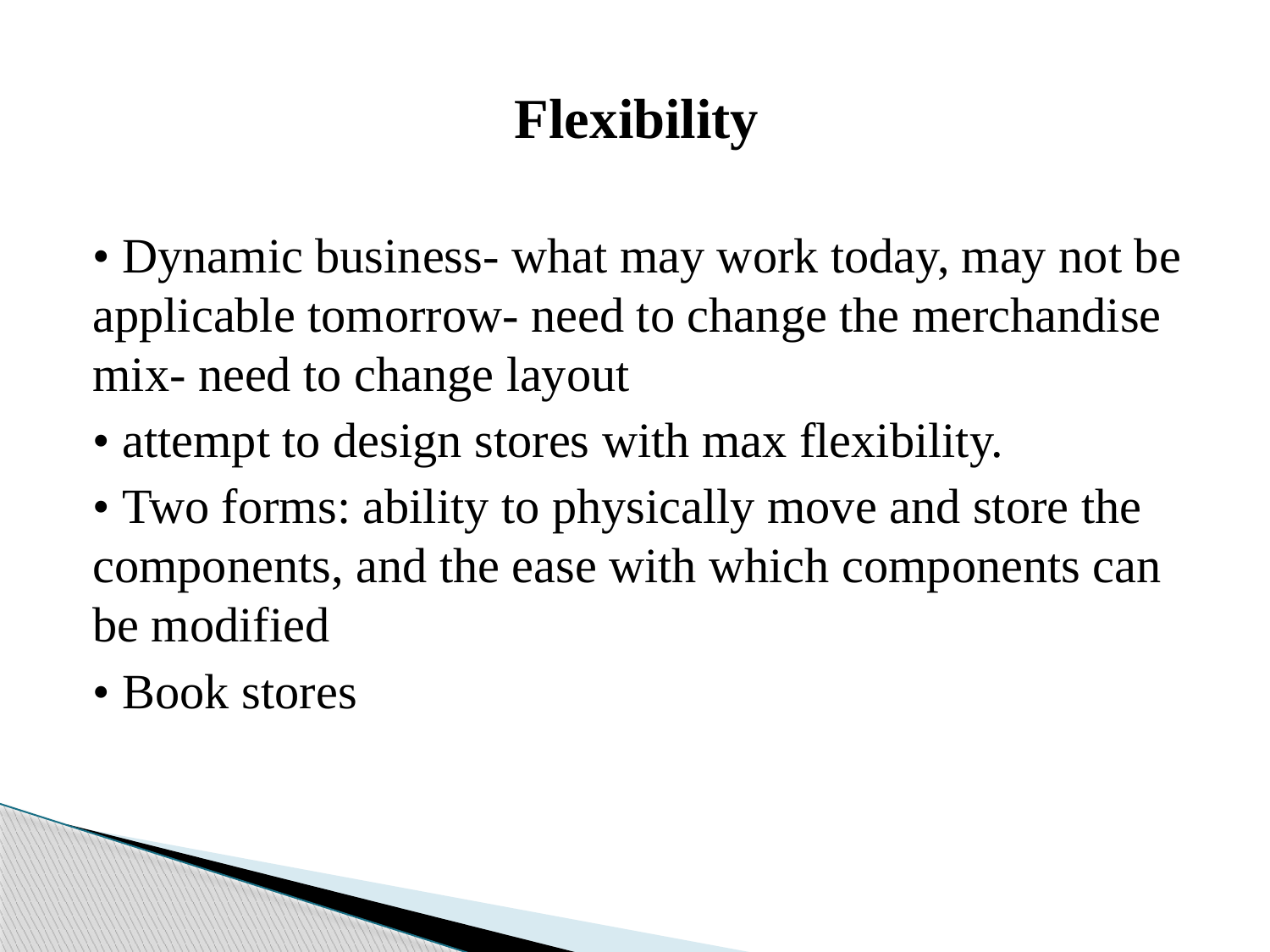

Flexibility

• Dynamic business- what may work today, may not be applicable tomorrow- need to change the merchandise mix- need to change layout
• attempt to design stores with max flexibility.
• Two forms: ability to physically move and store the components, and the ease with which components can be modified
• Book stores